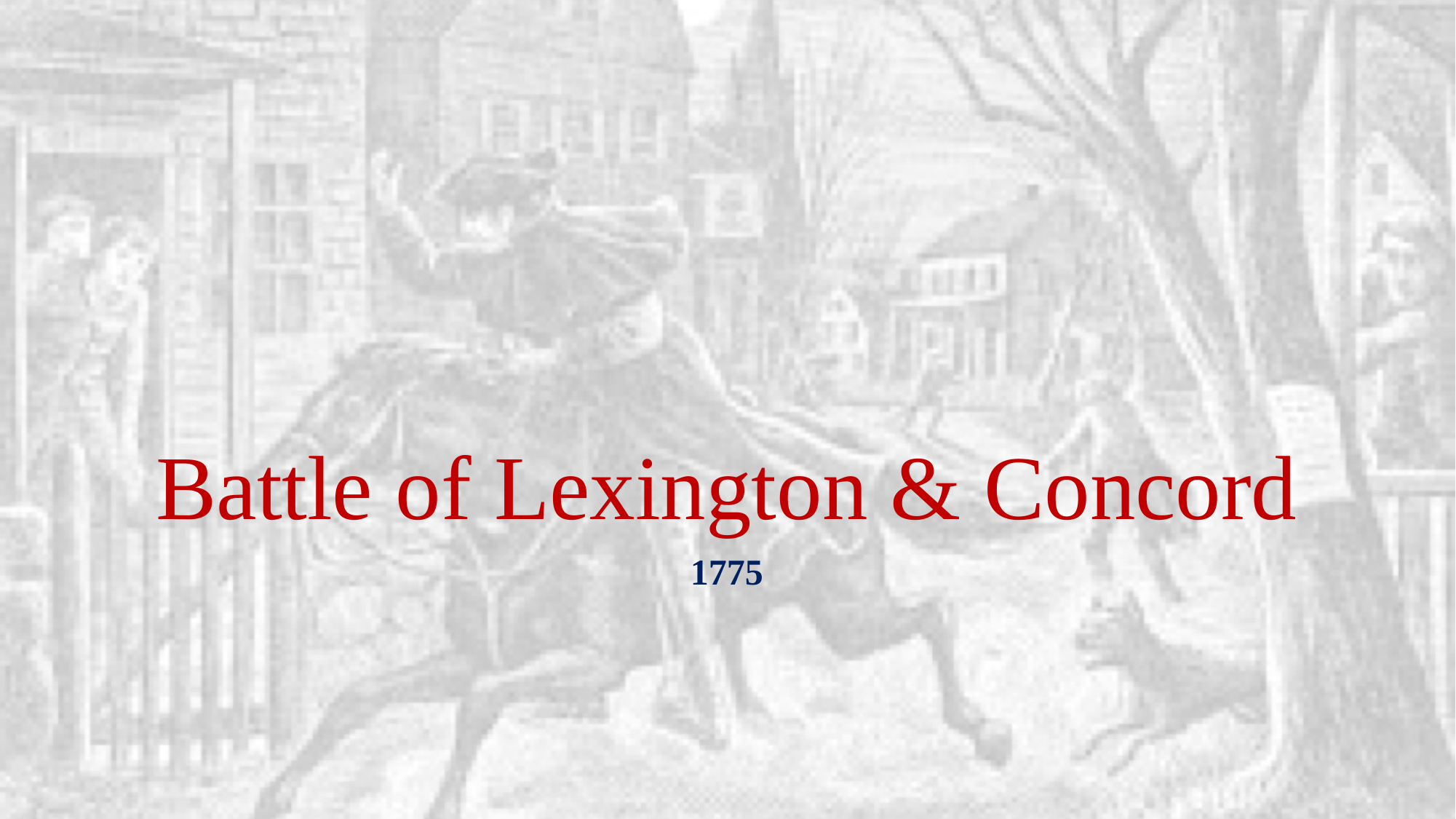

# Battle of Lexington & Concord
1775